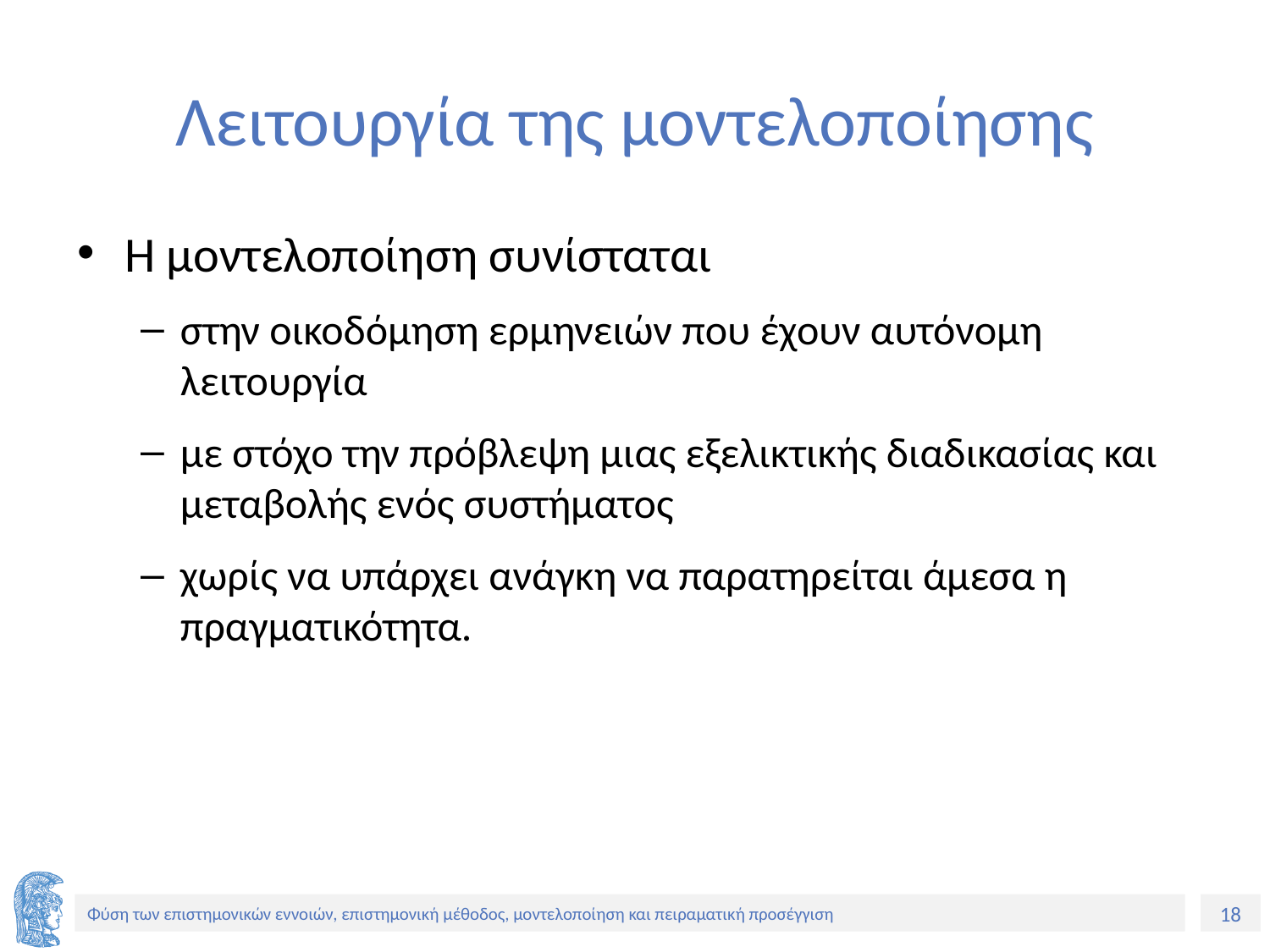

# Λειτουργία της μοντελοποίησης
Η μοντελοποίηση συνίσταται
στην οικοδόμηση ερμηνειών που έχουν αυτόνομη λειτουργία
με στόχο την πρόβλεψη μιας εξελικτικής διαδικασίας και μεταβολής ενός συστήματος
χωρίς να υπάρχει ανάγκη να παρατηρείται άμεσα η πραγματικότητα.